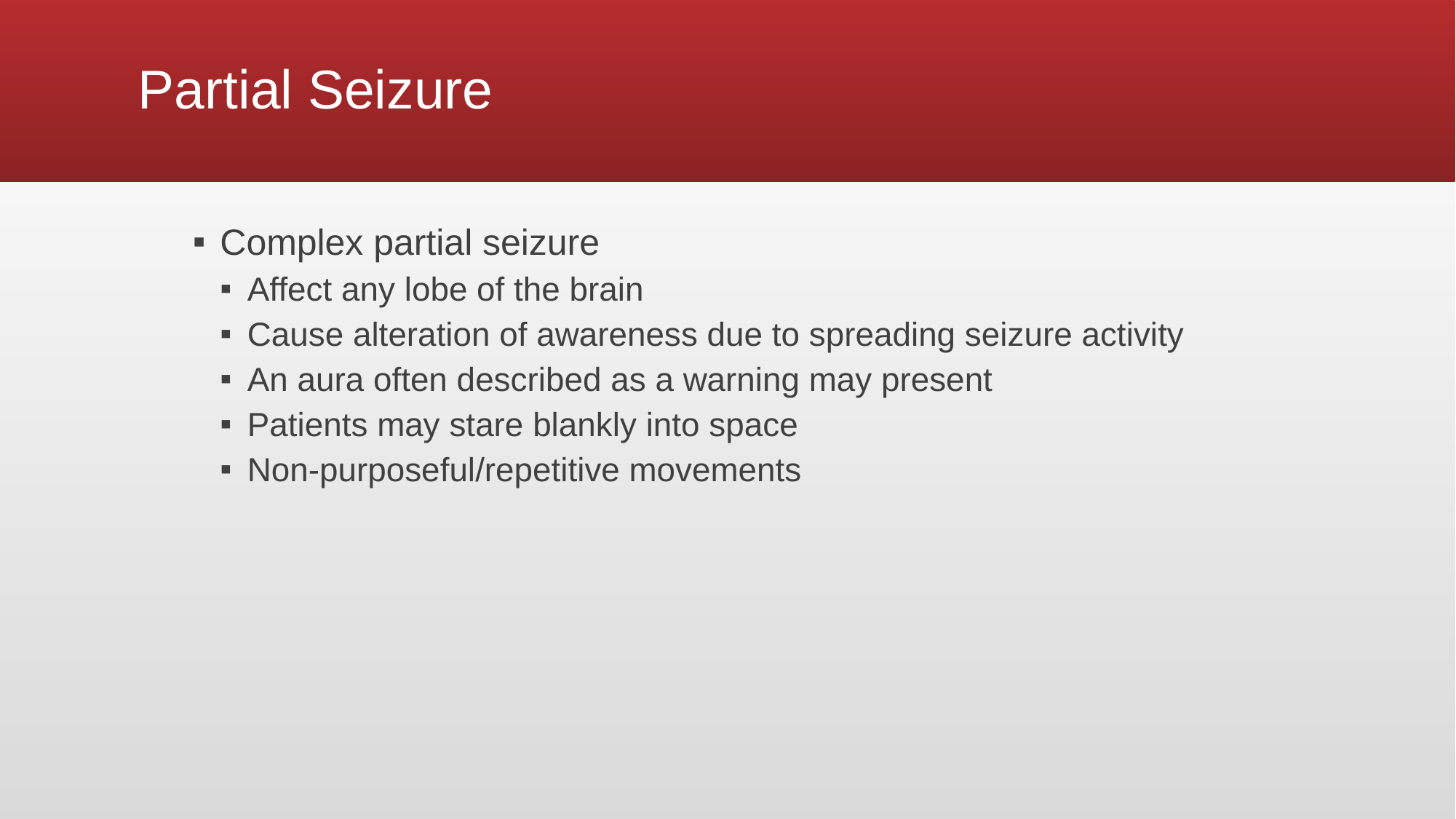

# Partial Seizure
Complex partial seizure
Affect any lobe of the brain
Cause alteration of awareness due to spreading seizure activity
An aura often described as a warning may present
Patients may stare blankly into space
Non-purposeful/repetitive movements